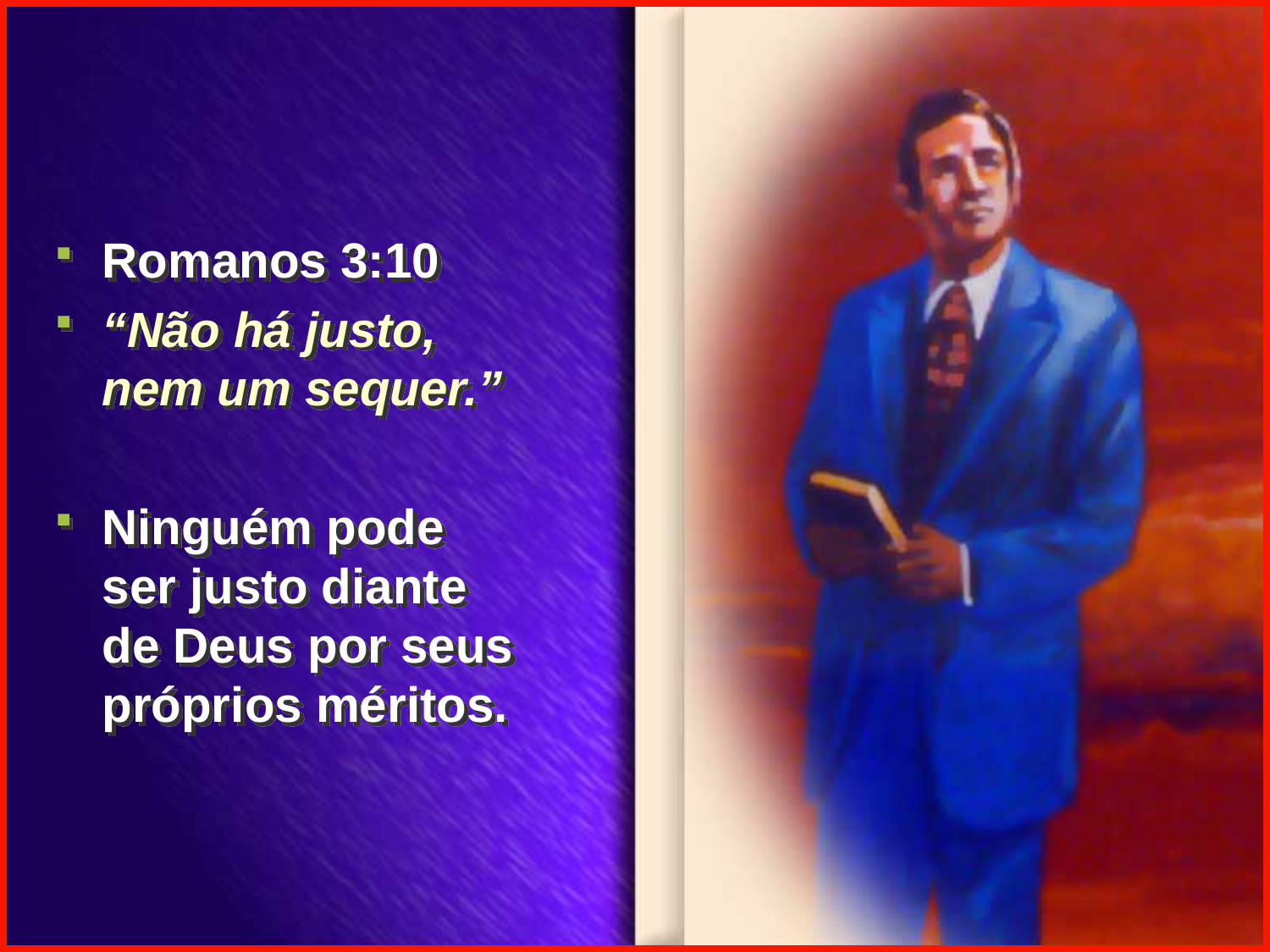

Romanos 3:10
“Não há justo, nem um sequer.”

Ninguém pode ser justo diante de Deus por seus próprios méritos.